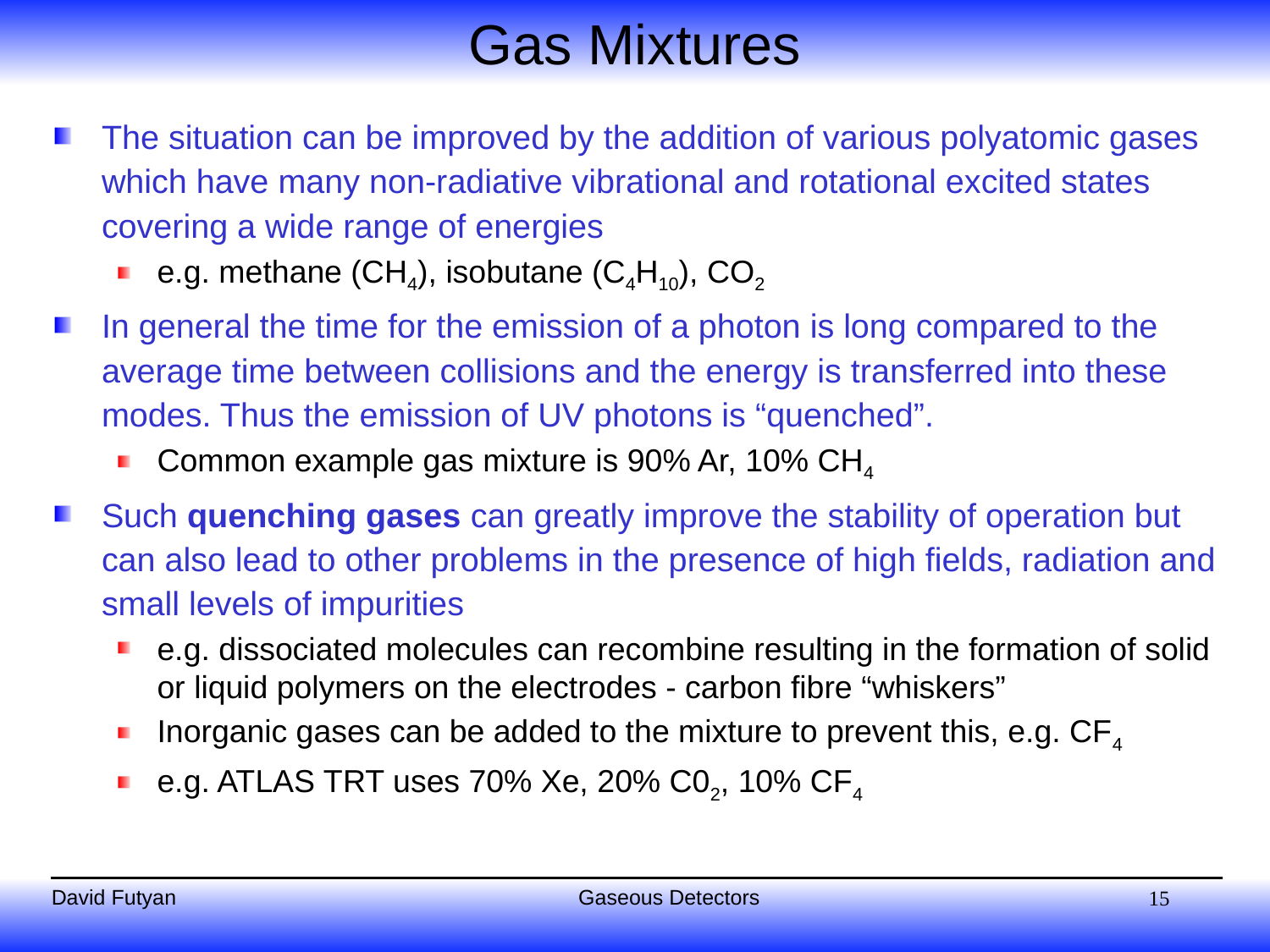

# Gas Mixtures
The situation can be improved by the addition of various polyatomic gases which have many non-radiative vibrational and rotational excited states covering a wide range of energies
e.g. methane (CH4), isobutane (C4H10), CO2
In general the time for the emission of a photon is long compared to the average time between collisions and the energy is transferred into these modes. Thus the emission of UV photons is “quenched”.
Common example gas mixture is 90% Ar, 10% CH4
Such quenching gases can greatly improve the stability of operation but can also lead to other problems in the presence of high fields, radiation and small levels of impurities
e.g. dissociated molecules can recombine resulting in the formation of solid or liquid polymers on the electrodes - carbon fibre “whiskers”
Inorganic gases can be added to the mixture to prevent this, e.g. CF4
e.g. ATLAS TRT uses 70% Xe, 20% C02, 10% CF4

15